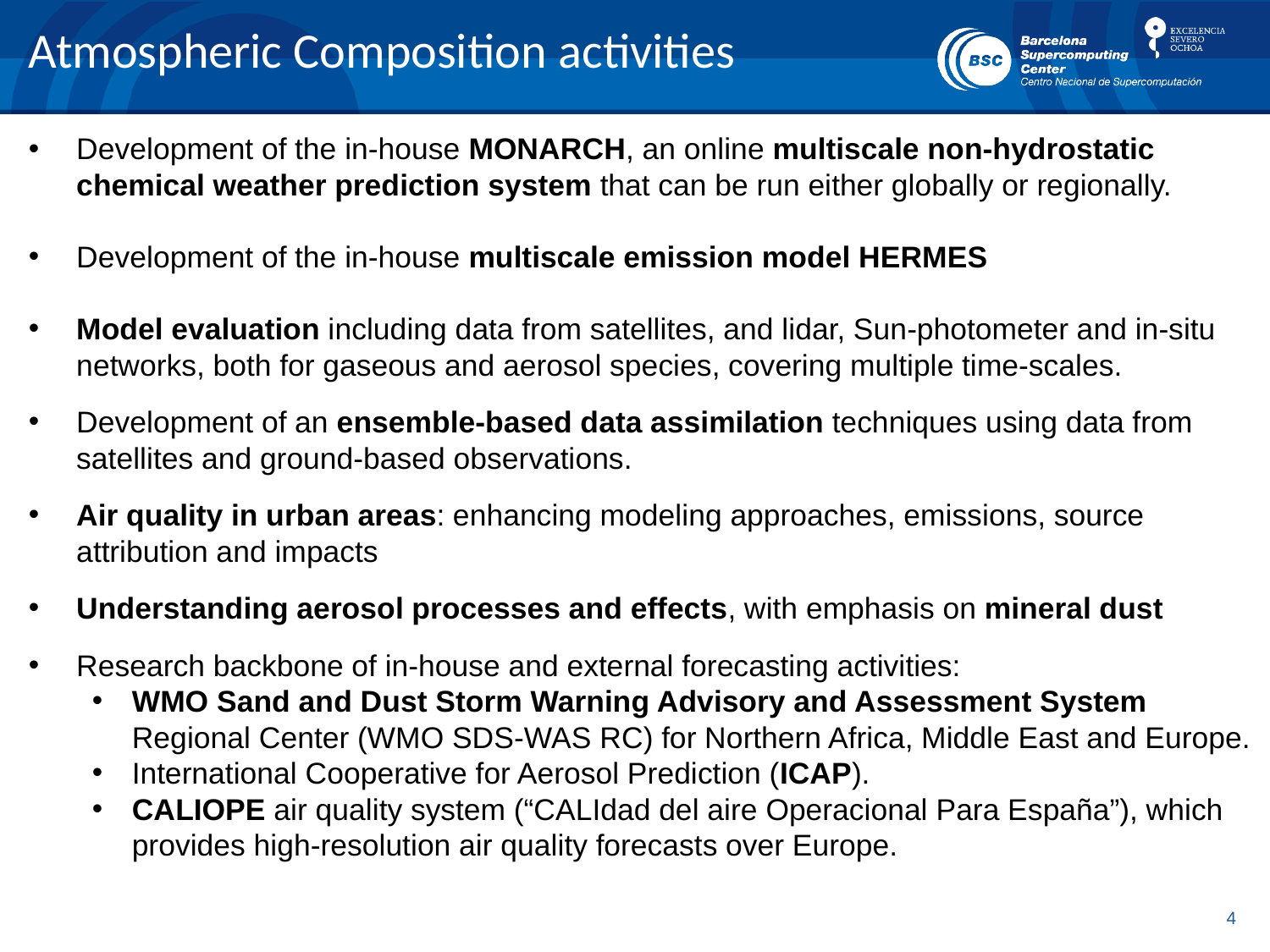

# Atmospheric Composition activities
Development of the in-house MONARCH, an online multiscale non-hydrostatic chemical weather prediction system that can be run either globally or regionally.

Development of the in-house multiscale emission model HERMES

Model evaluation including data from satellites, and lidar, Sun-photometer and in-situ networks, both for gaseous and aerosol species, covering multiple time-scales.

Development of an ensemble-based data assimilation techniques using data from satellites and ground-based observations.

Air quality in urban areas: enhancing modeling approaches, emissions, source attribution and impacts

Understanding aerosol processes and effects, with emphasis on mineral dust

Research backbone of in-house and external forecasting activities:
WMO Sand and Dust Storm Warning Advisory and Assessment System Regional Center (WMO SDS-WAS RC) for Northern Africa, Middle East and Europe.
International Cooperative for Aerosol Prediction (ICAP).
CALIOPE air quality system (“CALIdad del aire Operacional Para España”), which provides high-resolution air quality forecasts over Europe.

C3S Climate Projections Workshop: Near-term predictions and projections, 21 April 2015